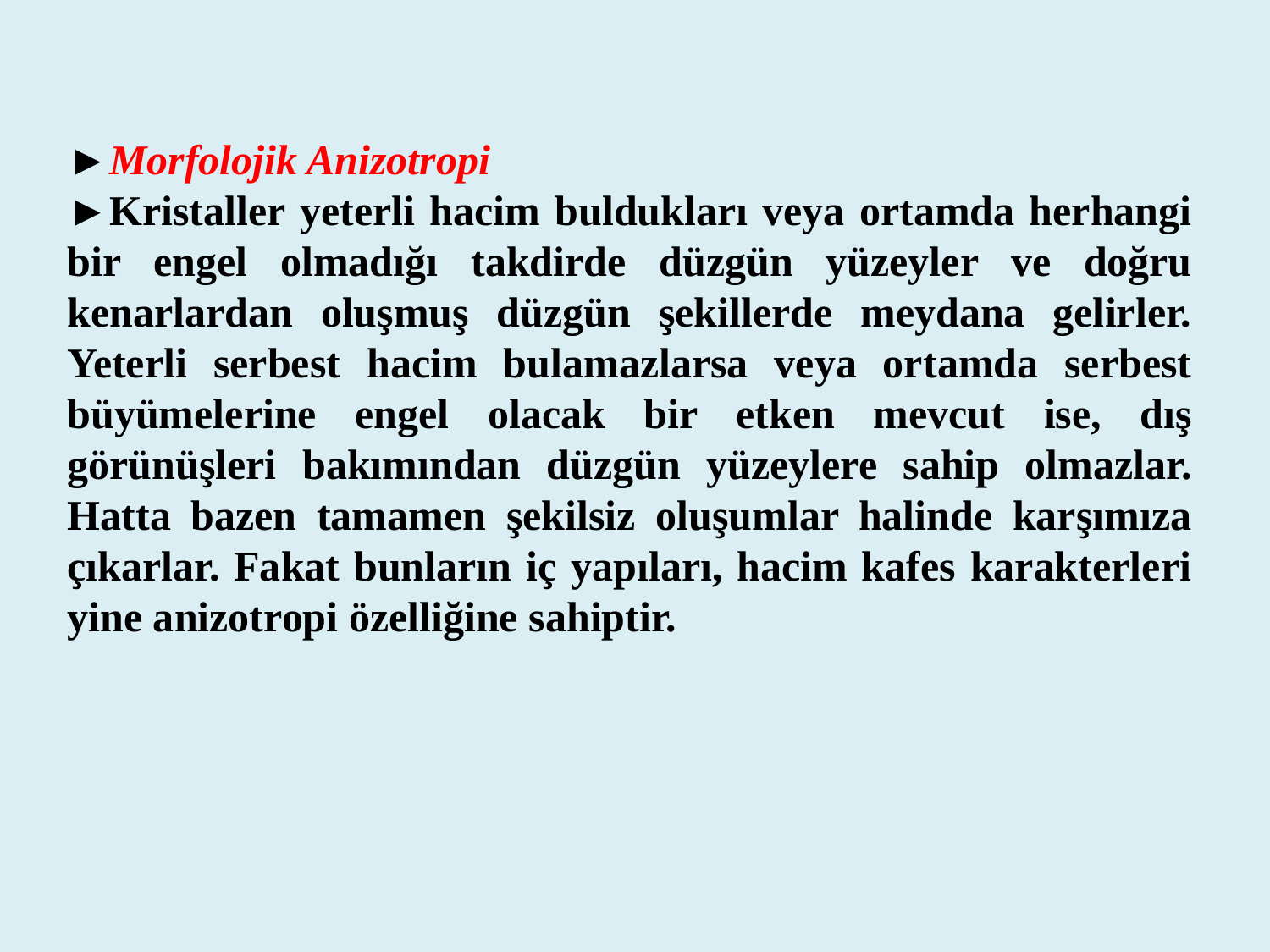

►Morfolojik Anizotropi
►Kristaller yeterli hacim buldukları veya ortamda herhangi bir engel olmadığı takdirde düzgün yüzeyler ve doğru kenarlardan oluşmuş düzgün şekillerde meydana gelirler. Yeterli serbest hacim bulamazlarsa veya ortamda serbest büyümelerine engel olacak bir etken mevcut ise, dış görünüşleri bakımından düzgün yüzeylere sahip olmazlar. Hatta bazen tamamen şekilsiz oluşumlar halinde karşımıza çıkarlar. Fakat bunların iç yapıları, hacim kafes karakterleri yine anizotropi özelliğine sahiptir.